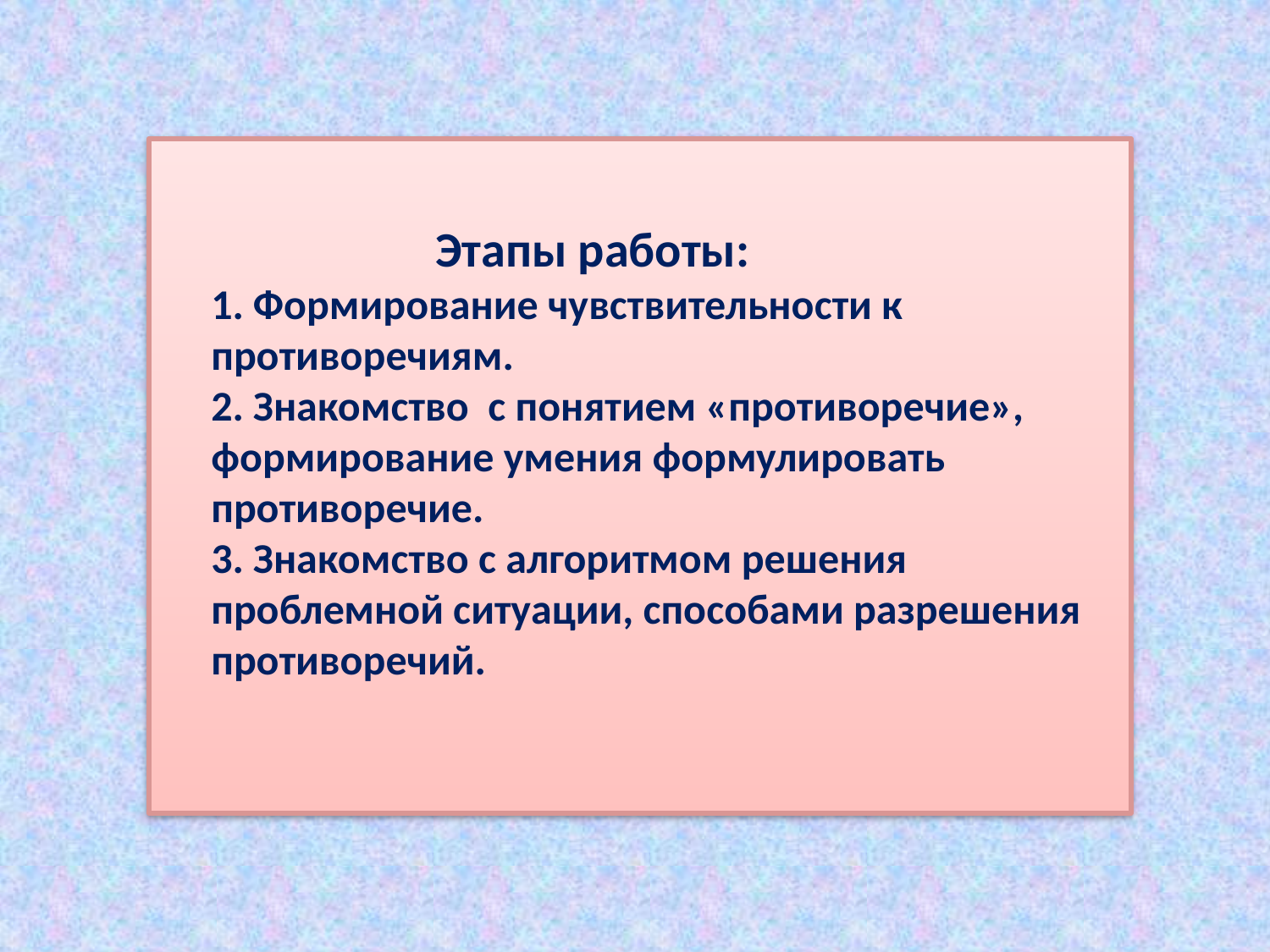

# Этапы работы: 1. Формирование чувствительности к противоречиям. 2. Знакомство  с понятием «противоречие», формирование умения формулировать противоречие. 3. Знакомство с алгоритмом решения проблемной ситуации, способами разрешения противоречий.